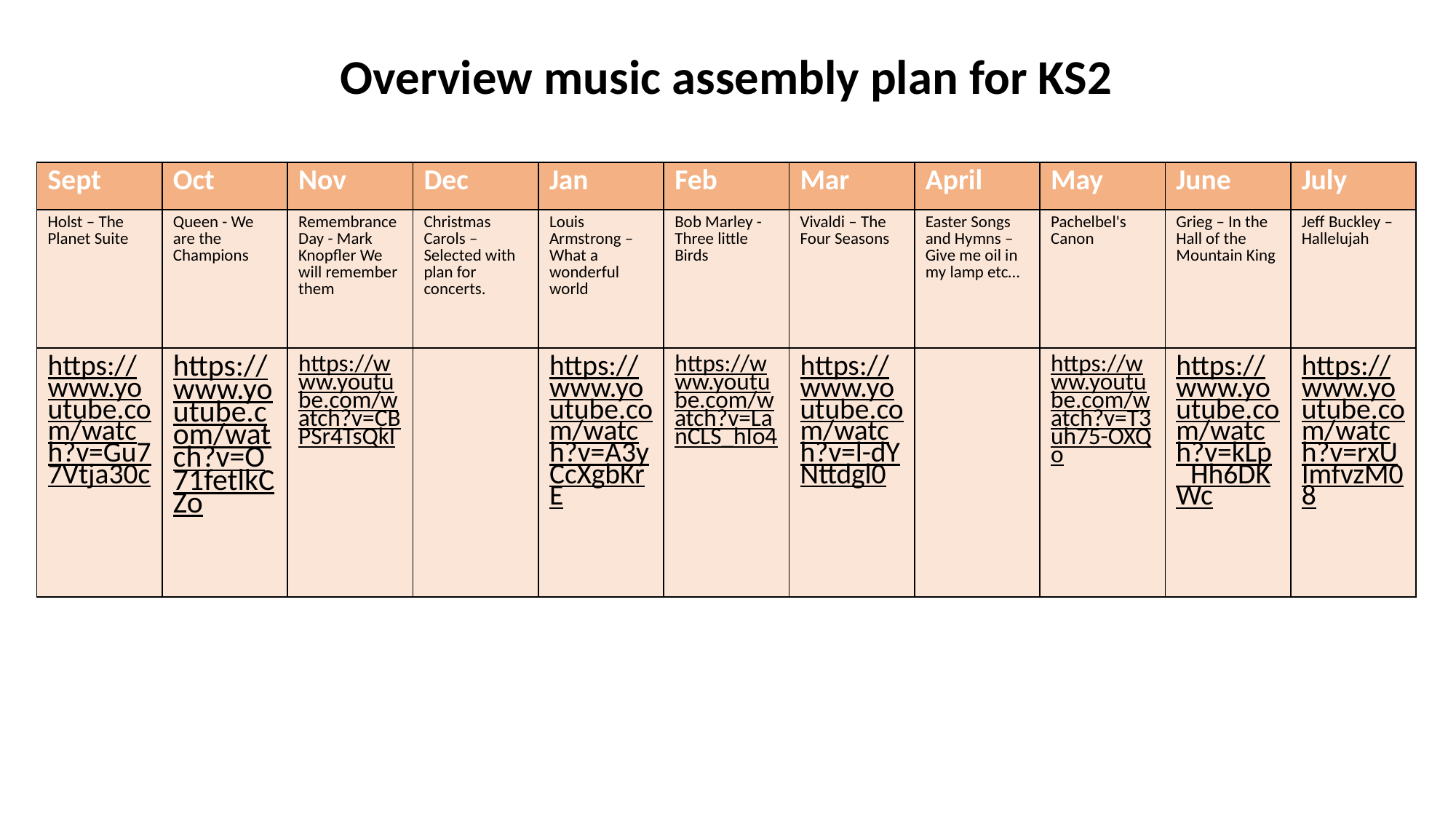

Overview music assembly plan for KS2
| Sept | Oct | Nov | Dec | Jan | Feb | Mar | April | May | June | July |
| --- | --- | --- | --- | --- | --- | --- | --- | --- | --- | --- |
| Holst – The Planet Suite | Queen - We are the Champions | Remembrance Day - Mark Knopfler We will remember them | Christmas Carols – Selected with plan for concerts. | Louis Armstrong – What a wonderful world | Bob Marley -Three little Birds | Vivaldi – The Four Seasons | Easter Songs and Hymns – Give me oil in my lamp etc… | Pachelbel's Canon | Grieg – In the Hall of the Mountain King | Jeff Buckley – Hallelujah |
| https://www.youtube.com/watch?v=Gu77Vtja30c | https://www.youtube.com/watch?v=O71fetlkCZo | https://www.youtube.com/watch?v=CBPSr4TsQkI |  | https://www.youtube.com/watch?v=A3yCcXgbKrE | https://www.youtube.com/watch?v=LanCLS\_hIo4 | https://www.youtube.com/watch?v=l-dYNttdgl0 |  | https://www.youtube.com/watch?v=T3uh75-OXQo | https://www.youtube.com/watch?v=kLp\_Hh6DKWc | https://www.youtube.com/watch?v=rxUImfvzM08 |